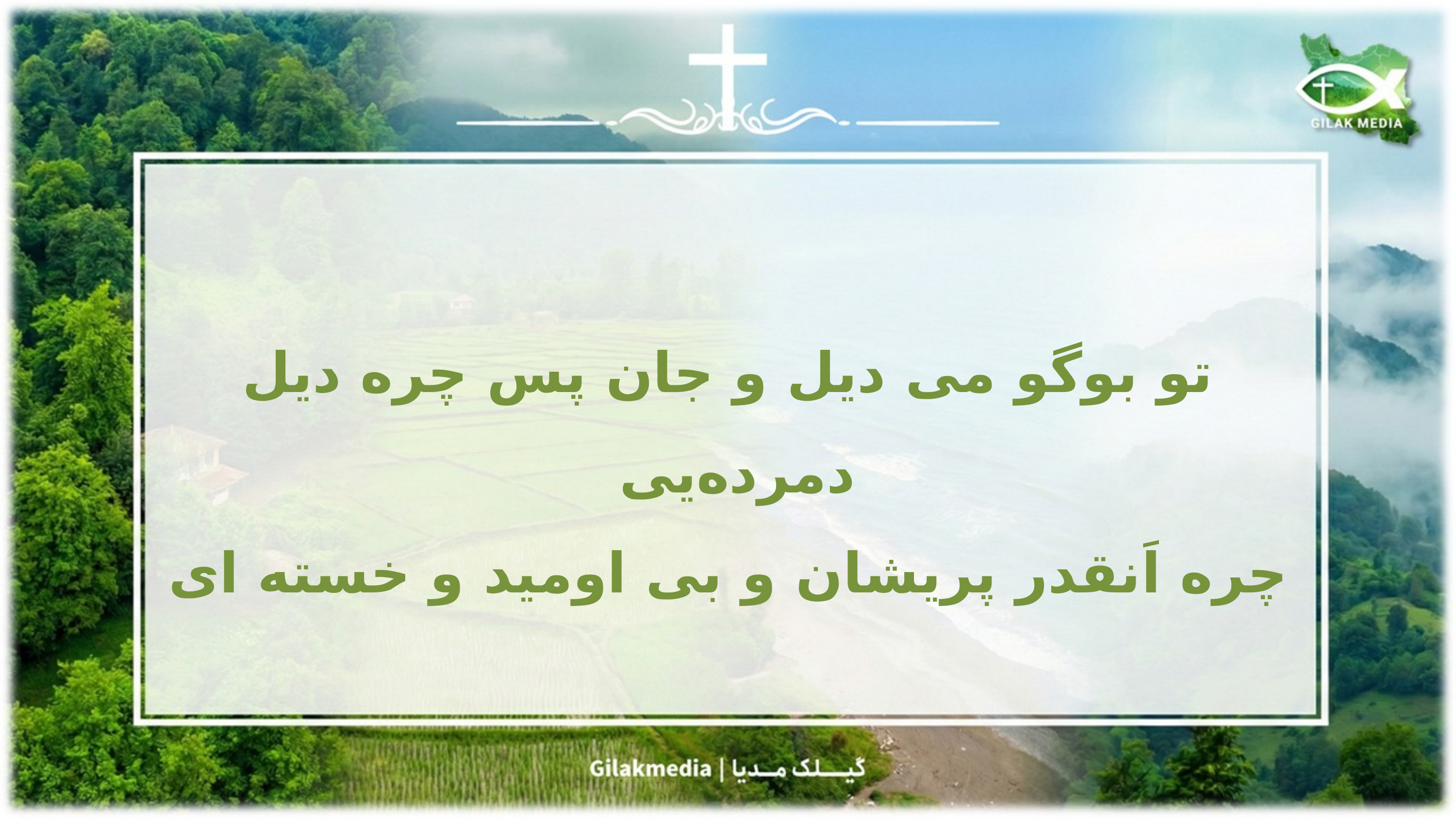

تو بوگو می دیل و جان پس چره دیل دمرده‌یی
چره اَنقدر پریشان و بی اومید و خسته ای